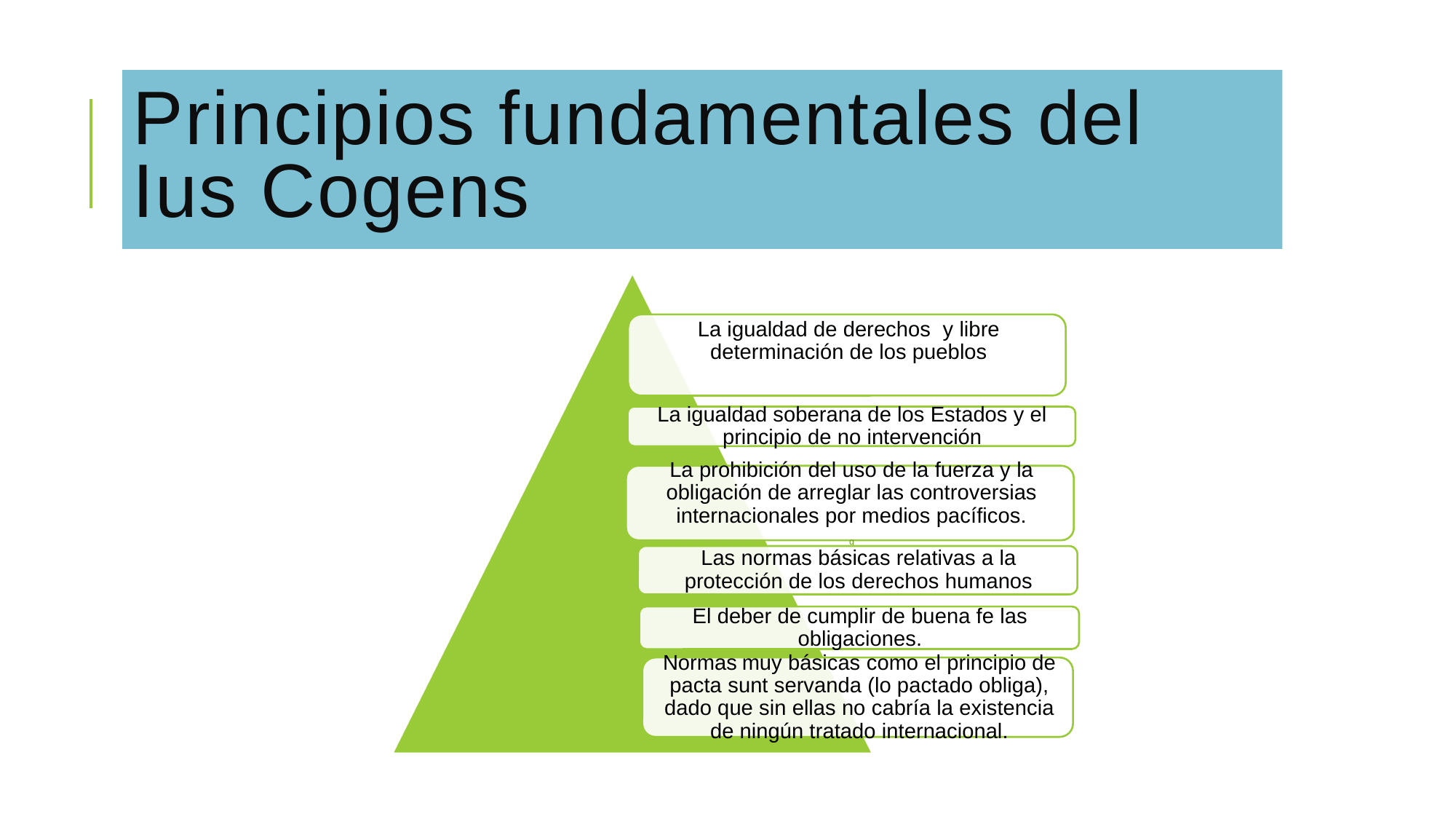

# Principios fundamentales del Ius Cogens
La igualdad de derechos  y libre determinación de los pueblos
La igualdad soberana de los Estados y el principio de no intervención
La prohibición del uso de la fuerza y la obligación de arreglar las controversias internacionales por medios pacíficos.
g
Las normas básicas relativas a la protección de los derechos humanos
El deber de cumplir de buena fe las obligaciones.
Normas muy básicas como el principio de pacta sunt servanda (lo pactado obliga), dado que sin ellas no cabría la existencia de ningún tratado internacional.